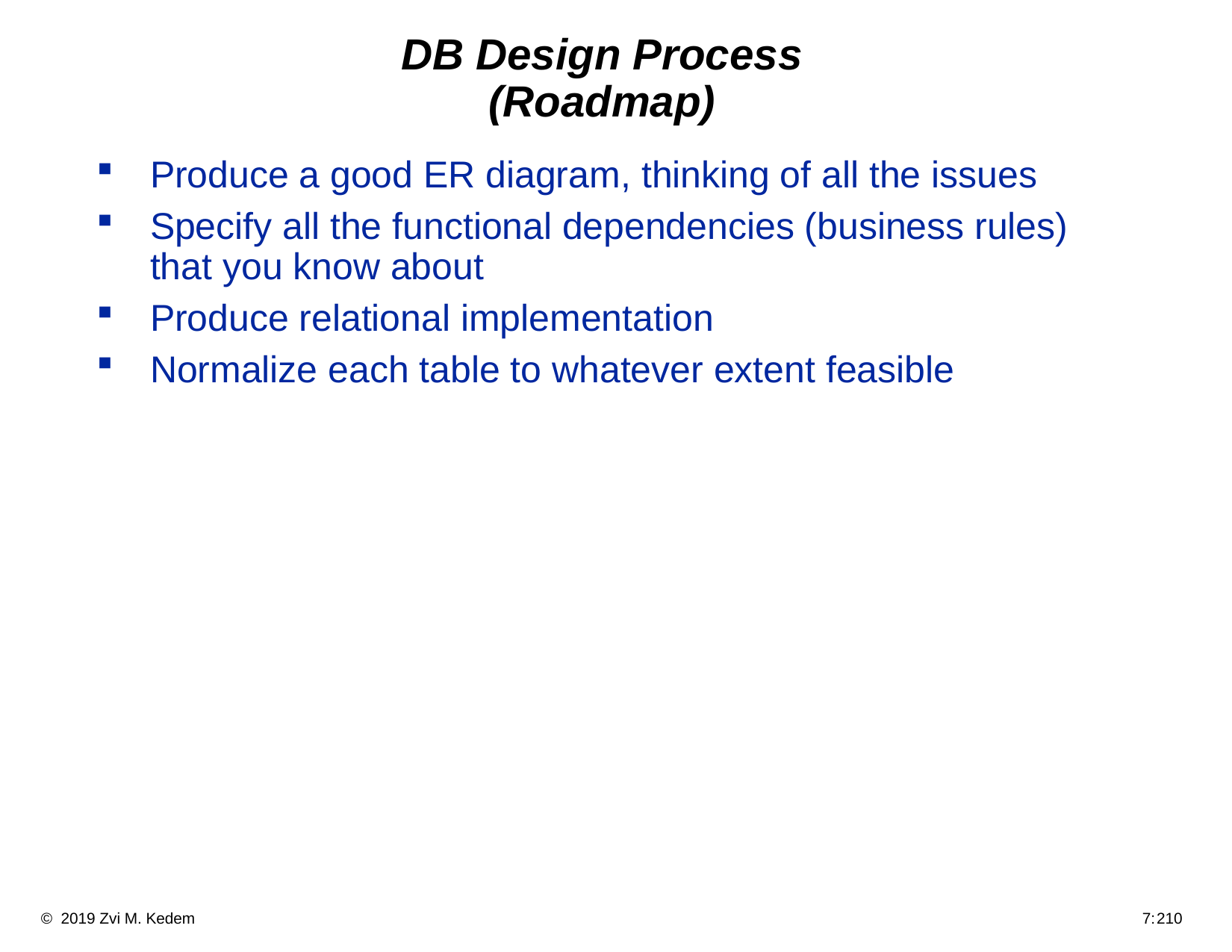

# DB Design Process (Roadmap)
Produce a good ER diagram, thinking of all the issues
Specify all the functional dependencies (business rules) that you know about
Produce relational implementation
Normalize each table to whatever extent feasible